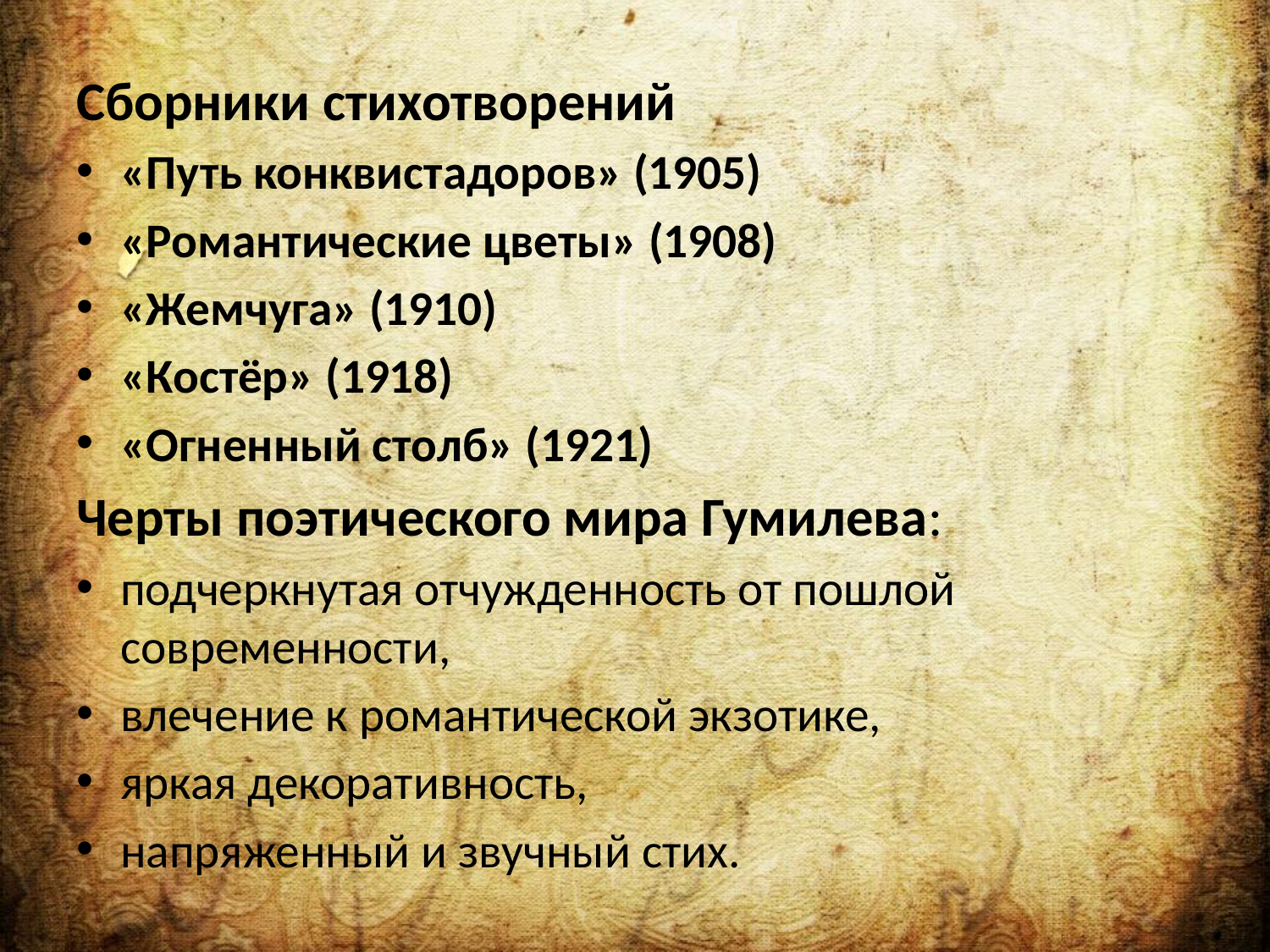

#
Сборники стихотворений
«Путь конквистадоров» (1905)
«Романтические цветы» (1908)
«Жемчуга» (1910)
«Костёр» (1918)
«Огненный столб» (1921)
Черты поэтического мира Гумилева:
подчеркнутая отчужденность от пошлой современности,
влечение к романтической экзотике,
яркая декоративность,
напряженный и звучный стих.